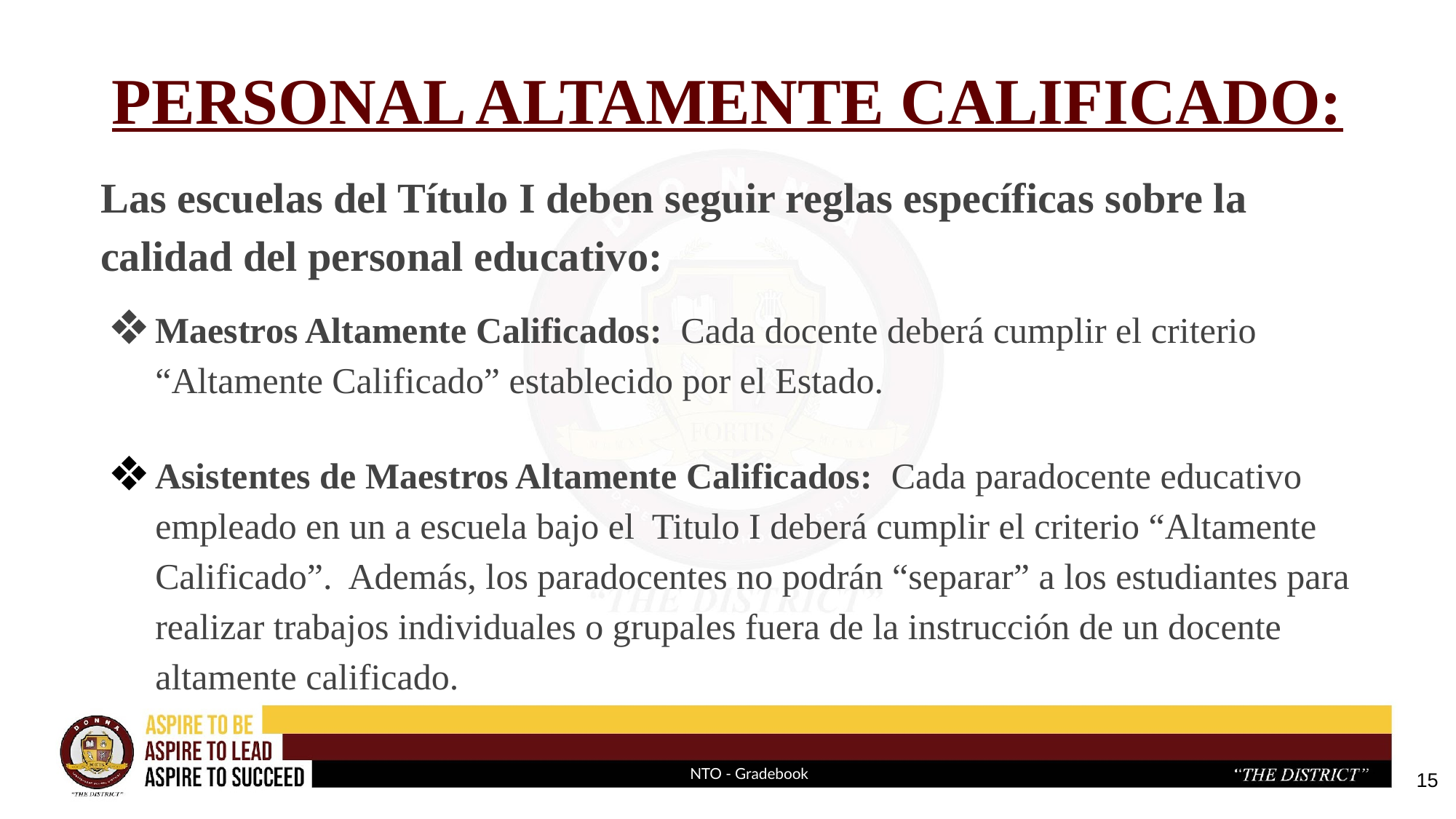

# PERSONAL ALTAMENTE CALIFICADO:
Las escuelas del Título I deben seguir reglas específicas sobre la calidad del personal educativo:

Maestros Altamente Calificados:  Cada docente deberá cumplir el criterio    “Altamente Calificado” establecido por el Estado.

Asistentes de Maestros Altamente Calificados:  Cada paradocente educativo empleado en un a escuela bajo el  Titulo I deberá cumplir el criterio “Altamente Calificado”.  Además, los paradocentes no podrán “separar” a los estudiantes para realizar trabajos individuales o grupales fuera de la instrucción de un docente altamente calificado.

15